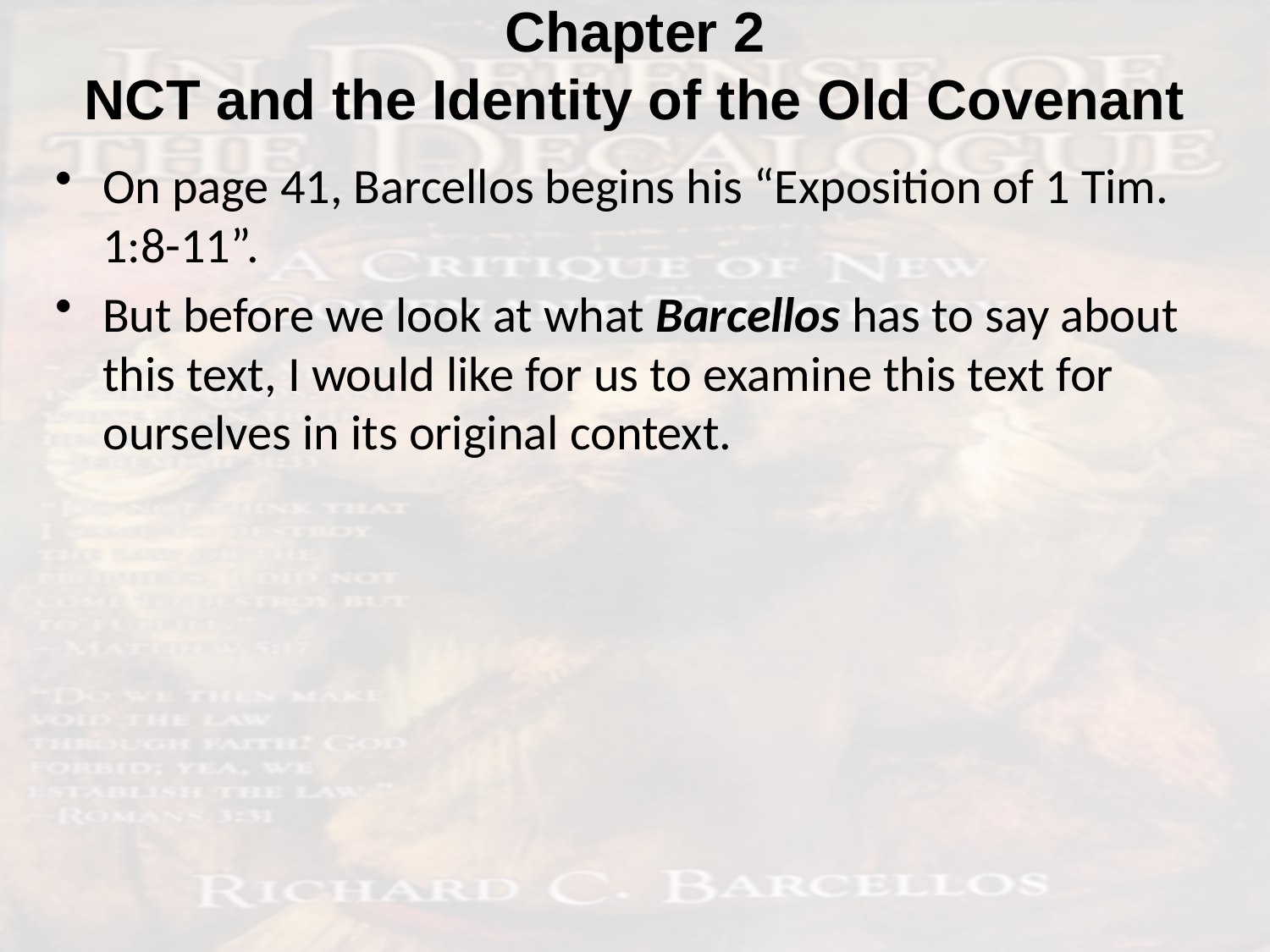

# Chapter 2 NCT and the Identity of the Old Covenant
On page 41, Barcellos begins his “Exposition of 1 Tim. 1:8-11”.
But before we look at what Barcellos has to say about this text, I would like for us to examine this text for ourselves in its original context.